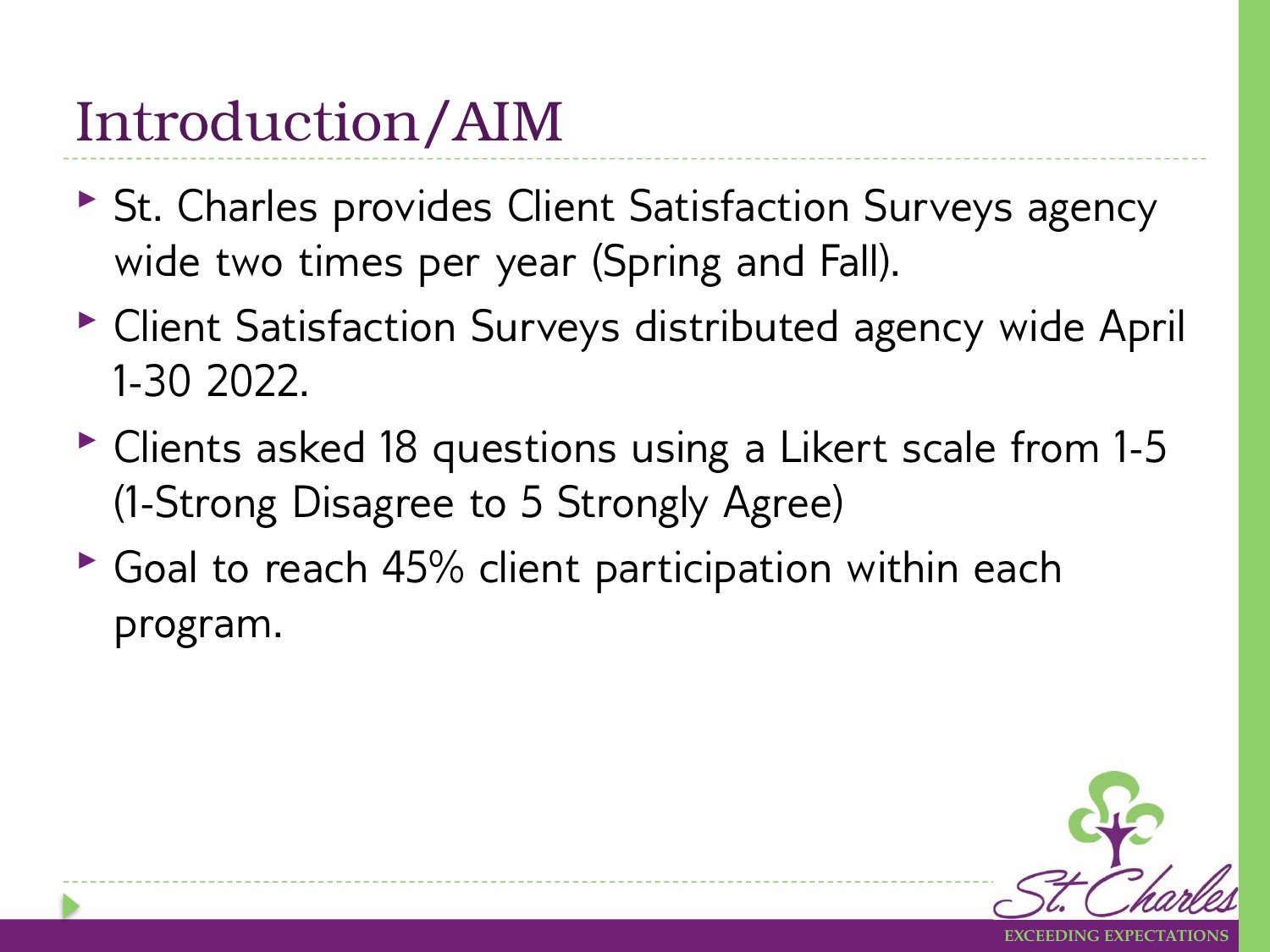

# Introduction/AIM
St. Charles provides Client Satisfaction Surveys agency wide two times per year (Spring and Fall).
Client Satisfaction Surveys distributed agency wide April 1-30 2022.
Clients asked 18 questions using a Likert scale from 1-5 (1-Strong Disagree to 5 Strongly Agree)
Goal to reach 45% client participation within each program.